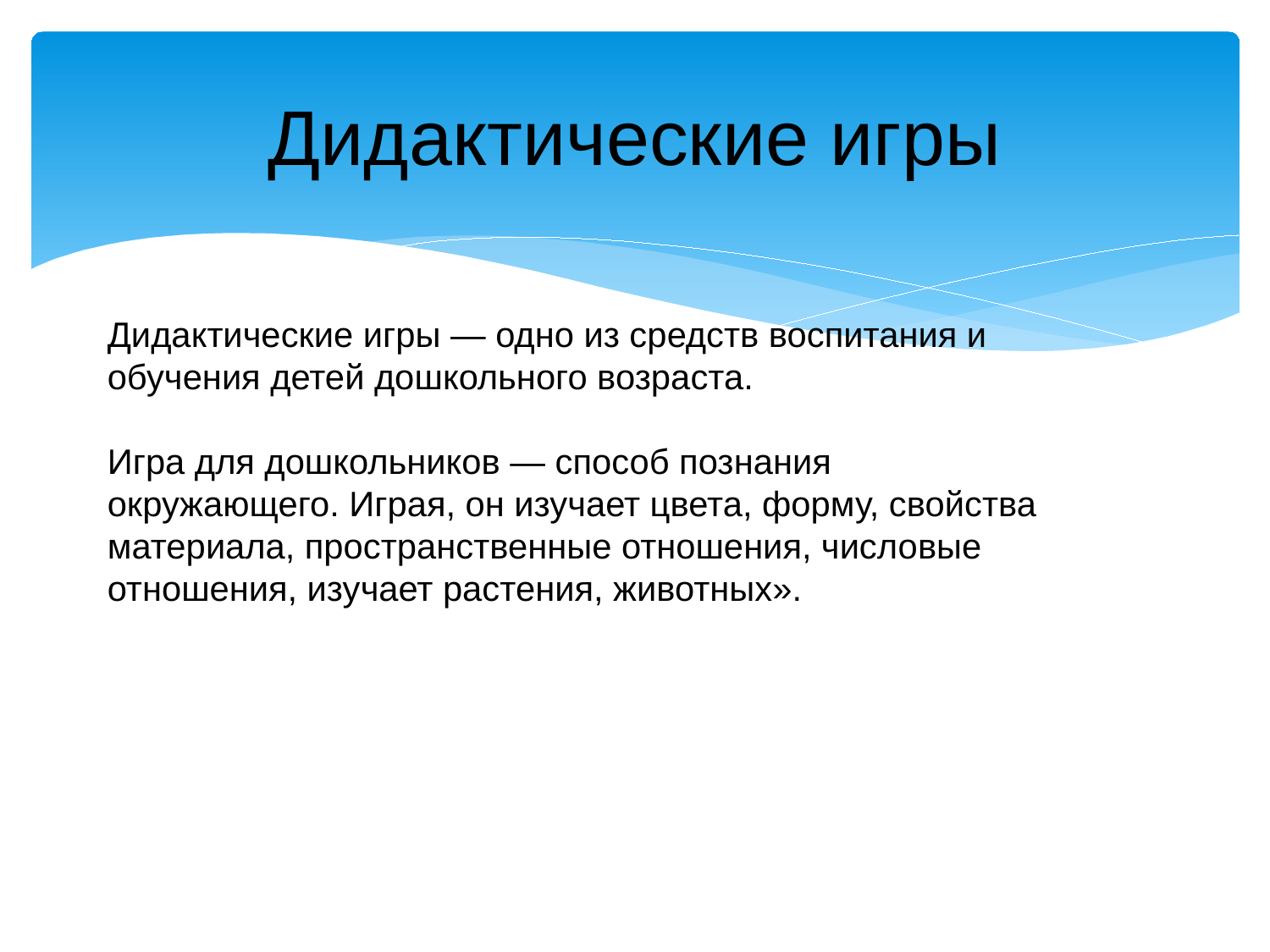

# Дидактические игры
Дидактические игры — одно из средств воспитания и
обучения детей дошкольного возраста.

Игра для дошкольников — способ познания
окружающего. Играя, он изучает цвета, форму, свойства
материала, пространственные отношения, числовые
отношения, изучает растения, животных».